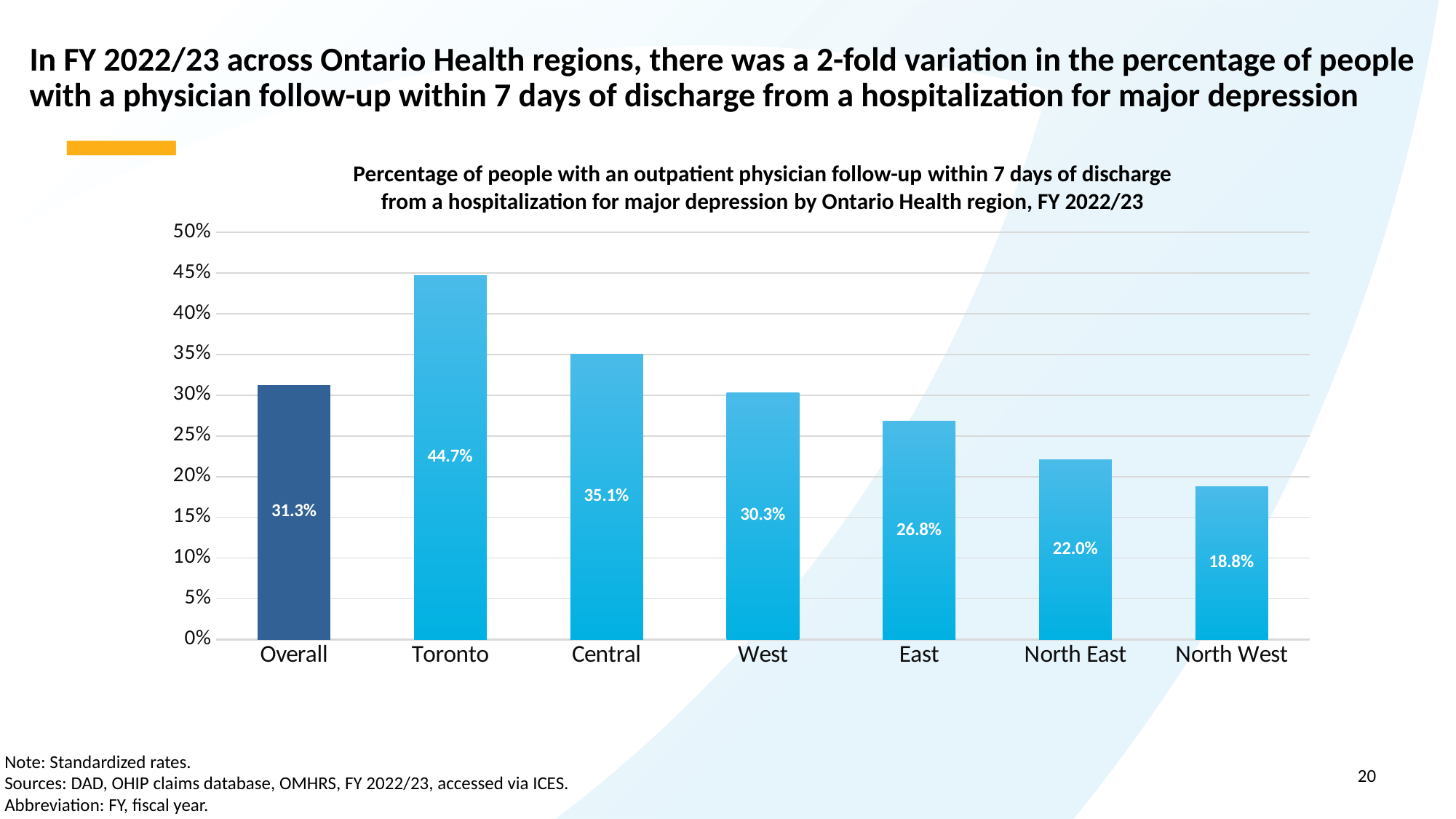

# In FY 2022/23 across Ontario Health regions, there was a 2-fold variation in the percentage of people with a physician follow-up within 7 days of discharge from a hospitalization for major depression
Percentage of people with an outpatient physician follow-up within 7 days of discharge from a hospitalization for major depression by Ontario Health region, FY 2022/23

### Chart

| Category | std rate percent format |
|---|---|
| Overall | 0.3128542182687054 |
| Toronto | 0.44681596096219545 |
| Central | 0.3506602594200019 |
| West | 0.3034461842739032 |
| East | 0.2678548625223793 |
| North East | 0.22038077727143515 |
| North West | 0.18760172206139178 |
Note: Standardized rates.
Sources: DAD, OHIP claims database, OMHRS, FY 2022/23, accessed via ICES.
Abbreviation: FY, fiscal year.
20